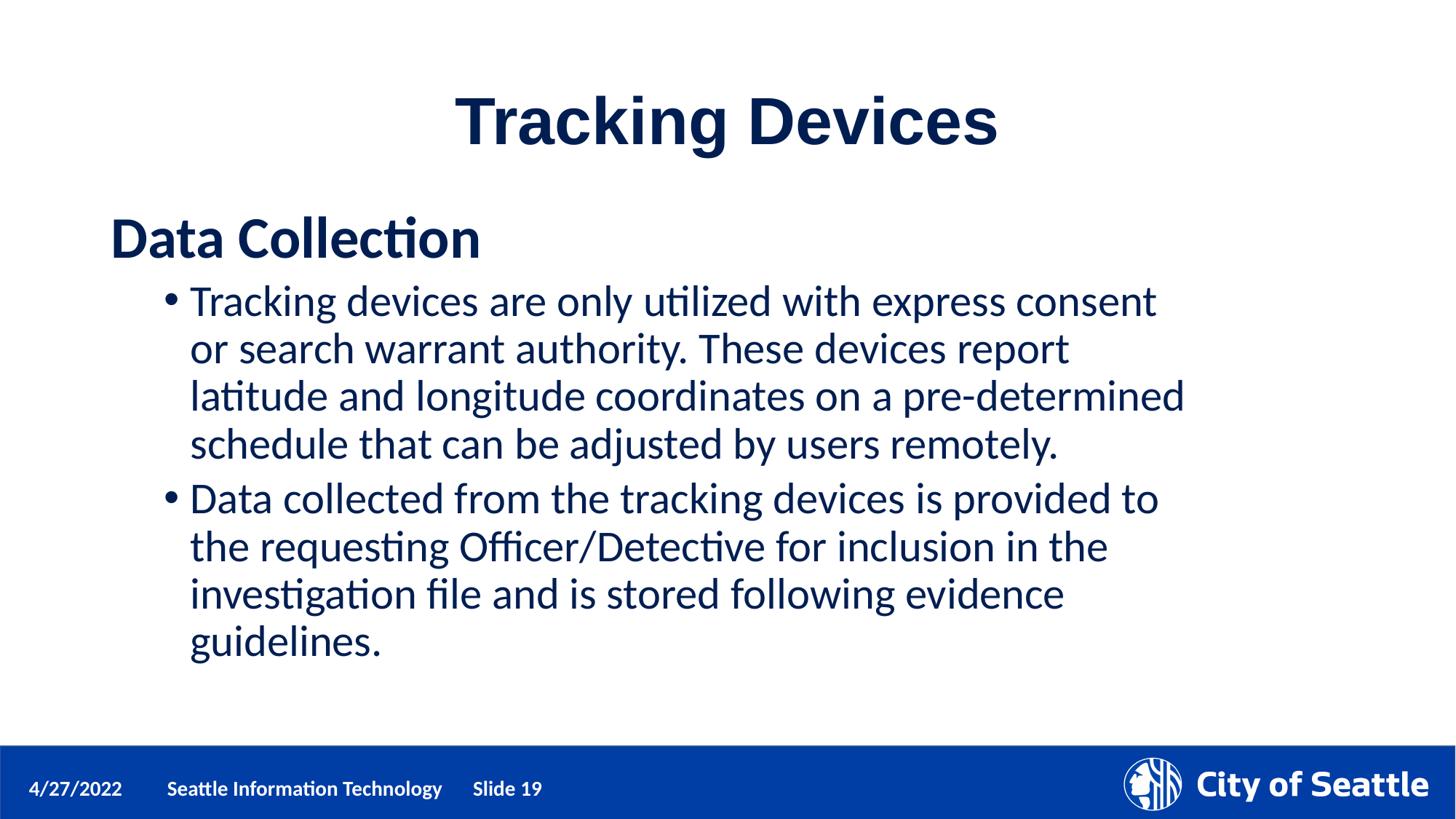

# Tracking Devices
Data Collection
Tracking devices are only utilized with express consent or search warrant authority. These devices report latitude and longitude coordinates on a pre-determined schedule that can be adjusted by users remotely.
Data collected from the tracking devices is provided to the requesting Officer/Detective for inclusion in the investigation file and is stored following evidence guidelines.